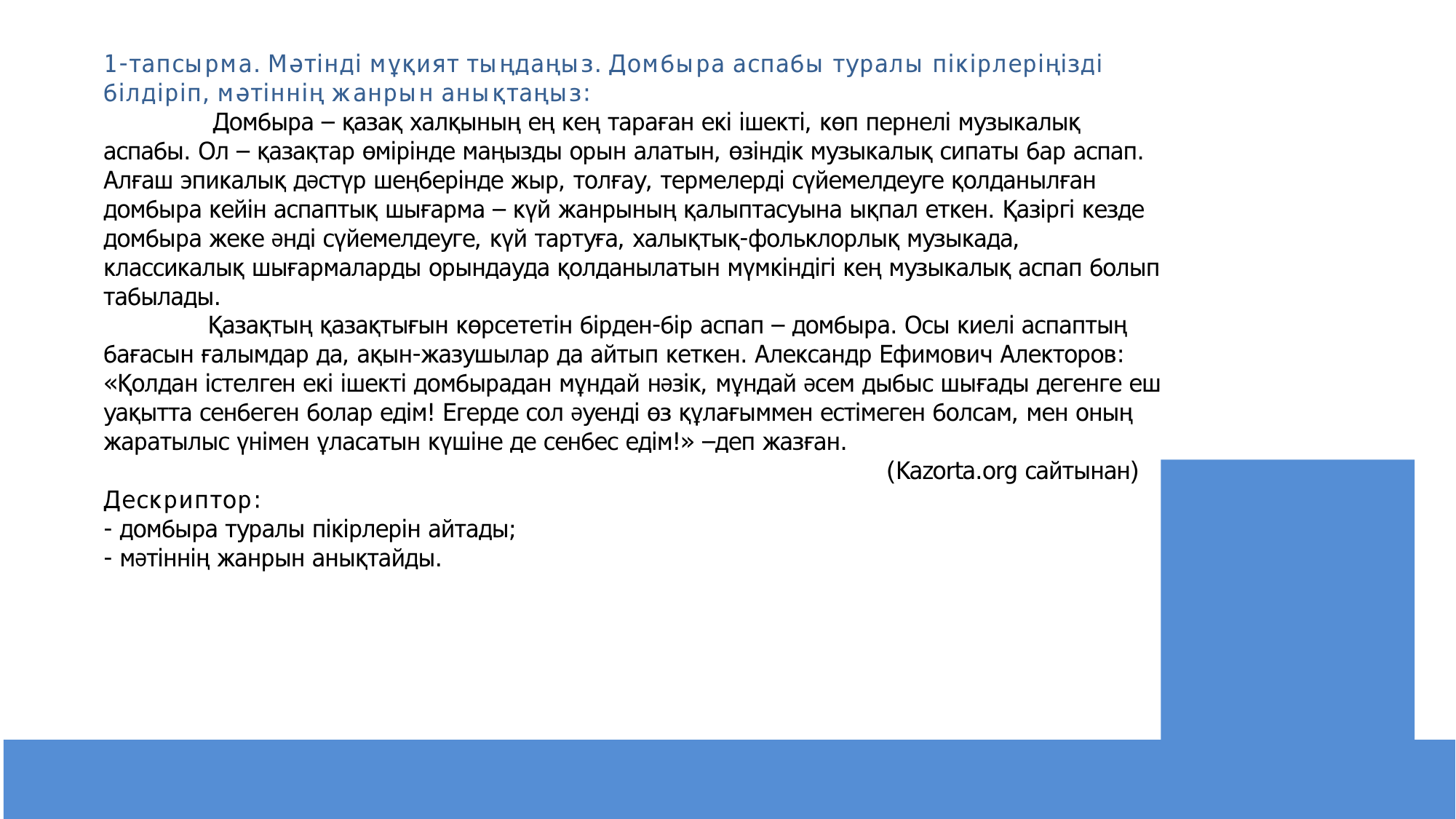

5
1-тапсырма. Мәтінді мұқият тыңдаңыз. Домбыра аспабы туралы пікірлеріңізді білдіріп, мәтіннің жанрын анықтаңыз:
	Домбыра – қазақ халқының ең кең тараған екі ішекті, көп пернелі музыкалық аспабы. Ол – қазақтар өмірінде маңызды орын алатын, өзіндік музыкалық сипаты бар аспап. Алғаш эпикалық дәстүр шеңберінде жыр, толғау, термелерді сүйемелдеуге қолданылған домбыра кейін аспаптық шығарма – күй жанрының қалыптасуына ықпал еткен. Қазіргі кезде домбыра жеке әнді сүйемелдеуге, күй тартуға, халықтық-фольклорлық музыкада, классикалық шығармаларды орындауда қолданылатын мүмкіндігі кең музыкалық аспап болып табылады.
              Қазақтың қазақтығын көрсететін бірден-бір аспап – домбыра. Осы киелі аспаптың бағасын ғалымдар да, ақын-жазушылар да айтып кеткен. Александр Ефимович Алекторов: «Қолдан істелген екі ішекті домбырадан мұндай нәзік, мұндай әсем дыбыс шығады дегенге еш уақытта сенбеген болар едім! Егерде сол әуенді өз құлағыммен естімеген болсам, мен оның жаратылыс үнімен ұласатын күшіне де сенбес едім!» –деп жазған.
                                                                                                         (Kazorta.org сайтынан)
Дескриптор:
- домбыра туралы пікірлерін айтады;
- мәтіннің жанрын анықтайды.